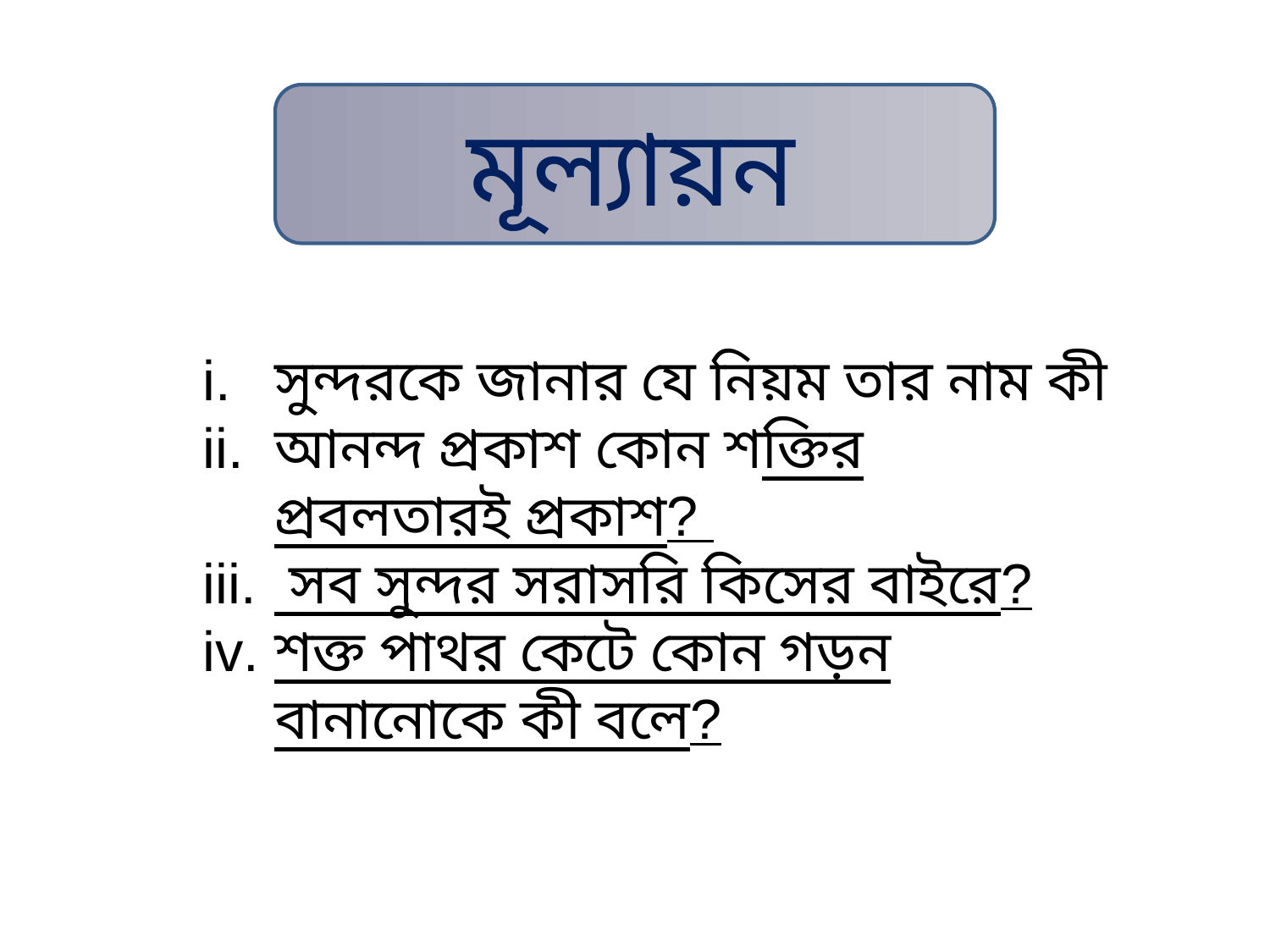

মূল্যায়ন
সুন্দরকে জানার যে নিয়ম তার নাম কী
আনন্দ প্রকাশ কোন শক্তির প্রবলতারই প্রকাশ?
 সব সুন্দর সরাসরি কিসের বাইরে?
শক্ত পাথর কেটে কোন গড়ন বানানোকে কী বলে?